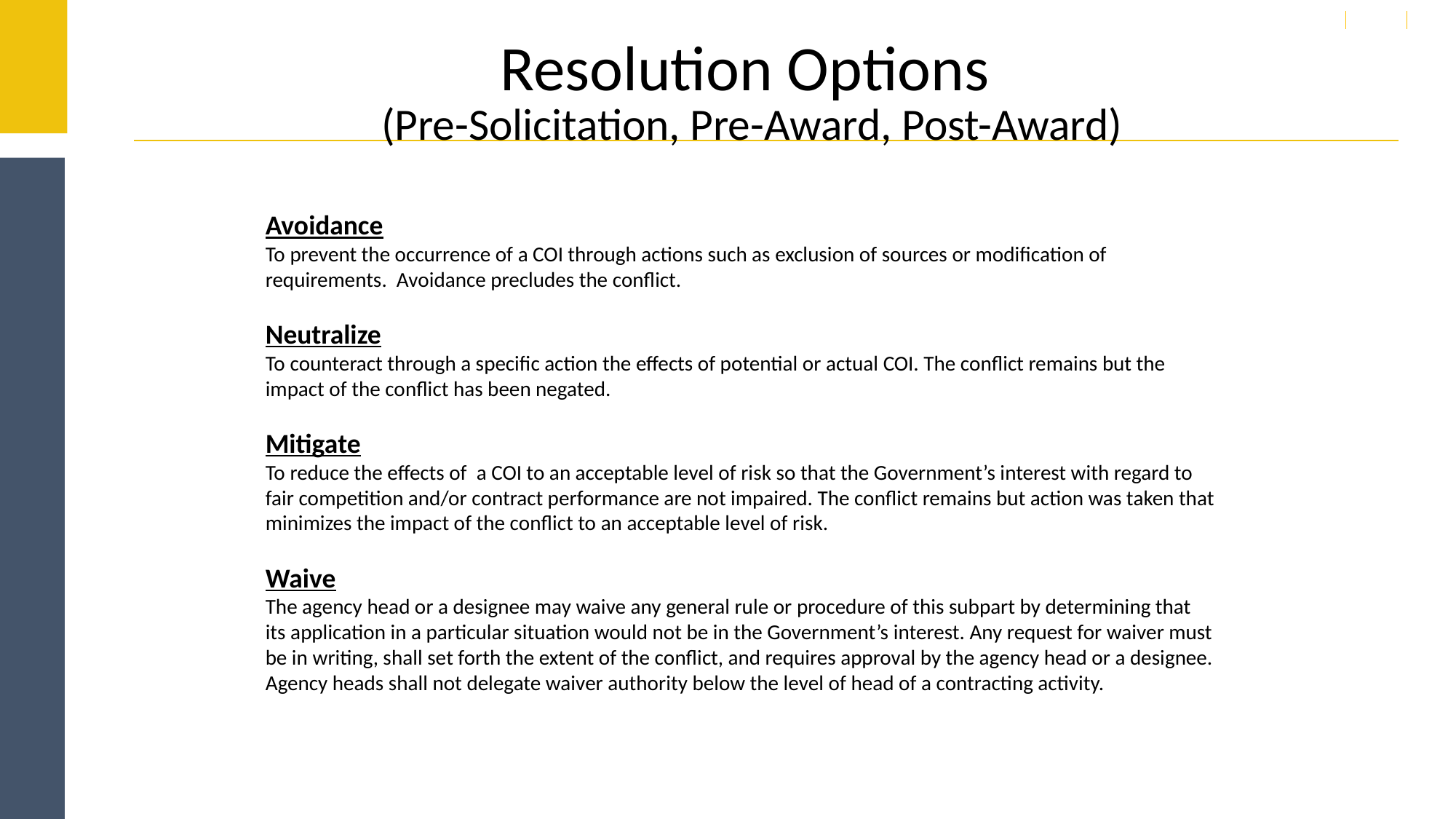

# Resolution Options (Pre-Solicitation, Pre-Award, Post-Award)
Avoidance
To prevent the occurrence of a COI through actions such as exclusion of sources or modification of requirements.  Avoidance precludes the conflict.

Neutralize
To counteract through a specific action the effects of potential or actual COI. The conflict remains but the impact of the conflict has been negated.

Mitigate
To reduce the effects of  a COI to an acceptable level of risk so that the Government’s interest with regard to fair competition and/or contract performance are not impaired. The conflict remains but action was taken that minimizes the impact of the conflict to an acceptable level of risk.

Waive
The agency head or a designee may waive any general rule or procedure of this subpart by determining that its application in a particular situation would not be in the Government’s interest. Any request for waiver must be in writing, shall set forth the extent of the conflict, and requires approval by the agency head or a designee. Agency heads shall not delegate waiver authority below the level of head of a contracting activity.